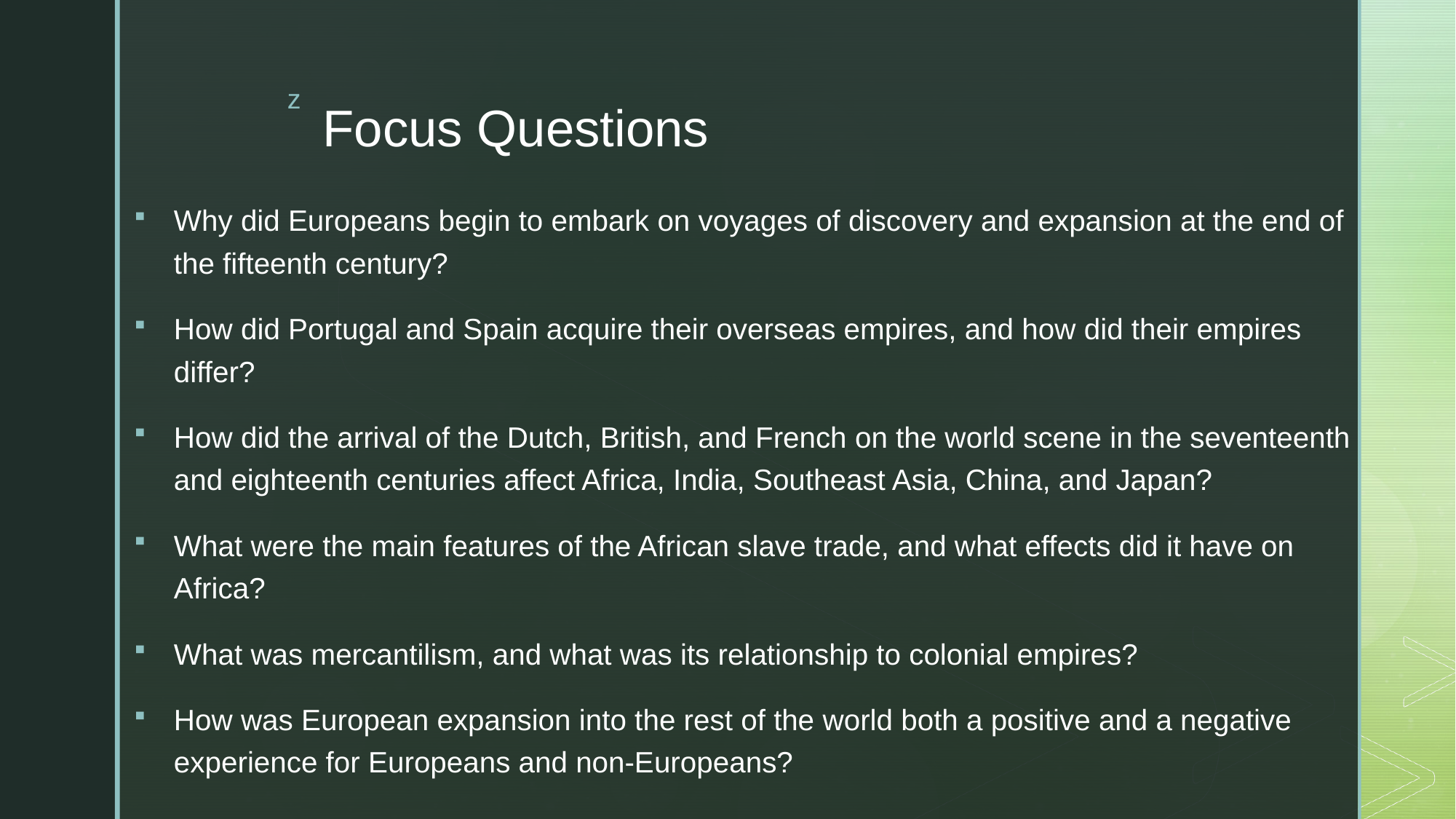

# Focus Questions
Why did Europeans begin to embark on voyages of discovery and expansion at the end of the fifteenth century?
How did Portugal and Spain acquire their overseas empires, and how did their empires differ?
How did the arrival of the Dutch, British, and French on the world scene in the seventeenth and eighteenth centuries affect Africa, India, Southeast Asia, China, and Japan?
What were the main features of the African slave trade, and what effects did it have on Africa?
What was mercantilism, and what was its relationship to colonial empires?
How was European expansion into the rest of the world both a positive and a negative experience for Europeans and non-Europeans?